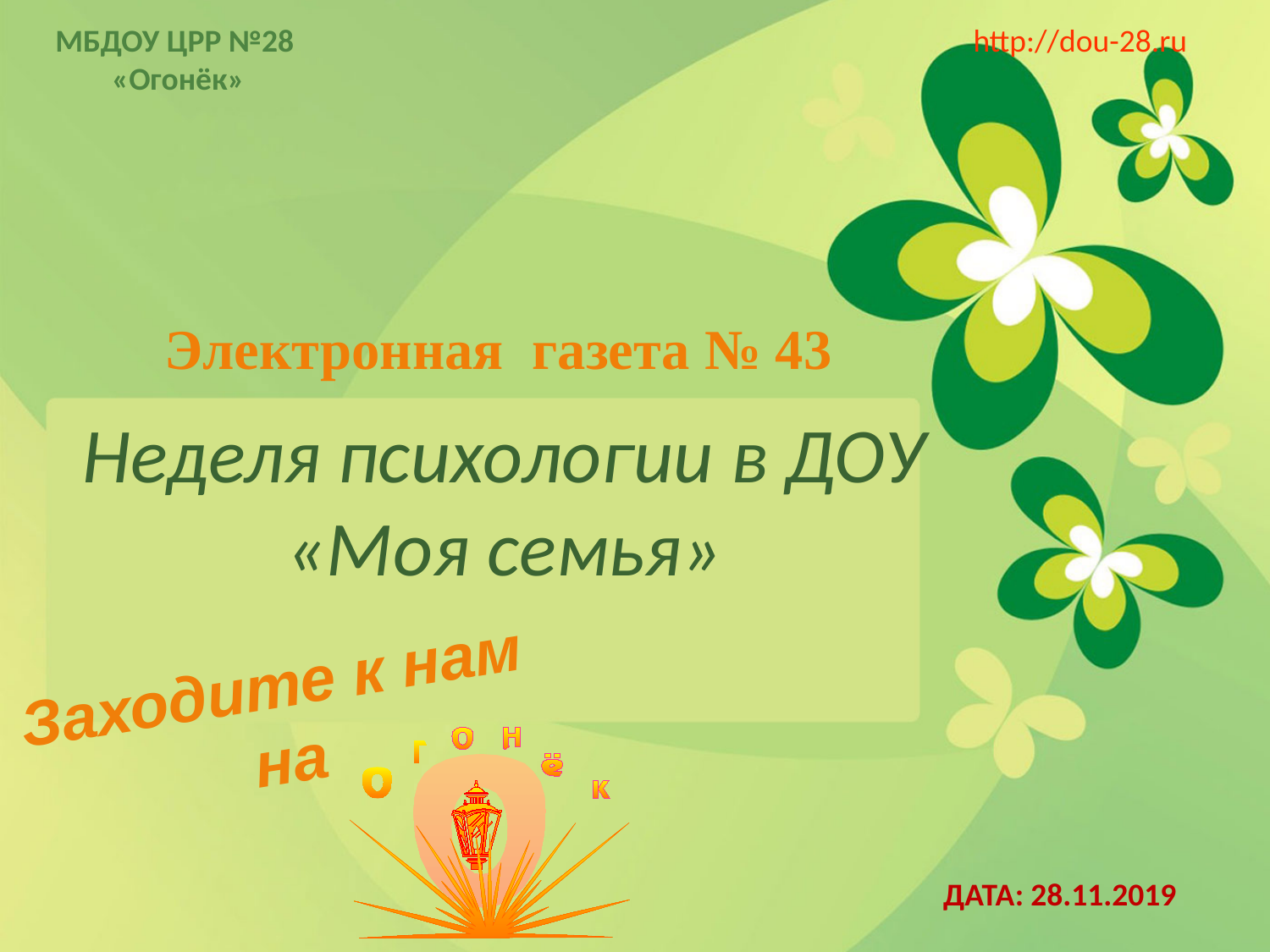

МБДОУ ЦРР №28
 «Огонёк»
http://dou-28.ru
Электронная  газета № 43
# Неделя психологии в ДОУ «Моя семья»
Заходите к нам
 на

ДАТА: 28.11.2019